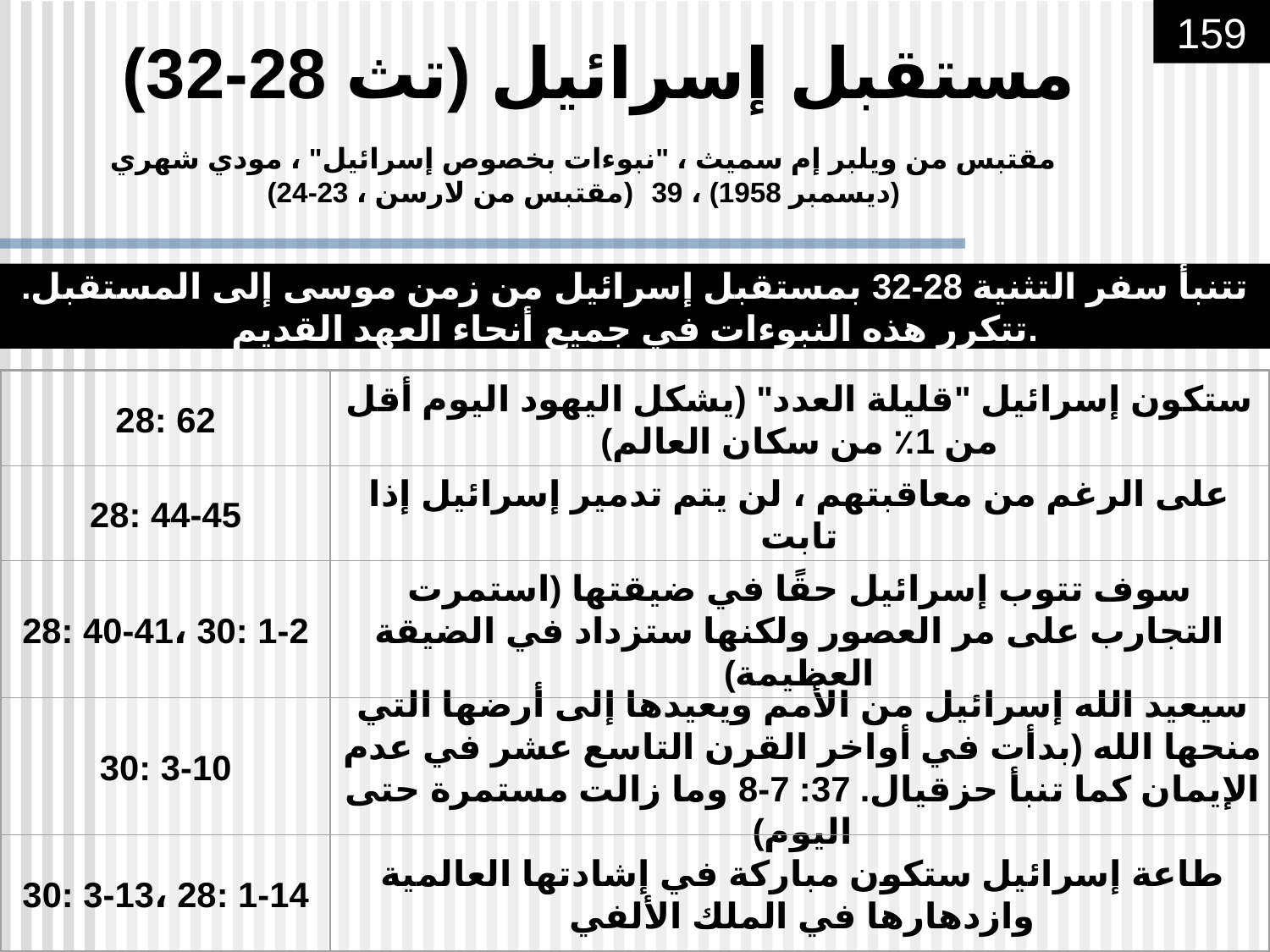

159
# مستقبل إسرائيل (تث 28-32)
مقتبس من ويلبر إم سميث ، "نبوءات بخصوص إسرائيل" ، مودي شهري (ديسمبر 1958) ، 39 (مقتبس من لارسن ، 23-24)
تتنبأ سفر التثنية 28-32 بمستقبل إسرائيل من زمن موسى إلى المستقبل. تتكرر هذه النبوءات في جميع أنحاء العهد القديم.

28: 62

ستكون إسرائيل "قليلة العدد" (يشكل اليهود اليوم أقل من 1٪ من سكان العالم)

28: 44-45

على الرغم من معاقبتهم ، لن يتم تدمير إسرائيل إذا تابت

28: 40-41، 30: 1-2

سوف تتوب إسرائيل حقًا في ضيقتها (استمرت التجارب على مر العصور ولكنها ستزداد في الضيقة العظيمة)

30: 3-10

سيعيد الله إسرائيل من الأمم ويعيدها إلى أرضها التي منحها الله (بدأت في أواخر القرن التاسع عشر في عدم الإيمان كما تنبأ حزقيال. 37: 7-8 وما زالت مستمرة حتى اليوم)

30: 3-13، 28: 1-14

طاعة إسرائيل ستكون مباركة في إشادتها العالمية وازدهارها في الملك الألفي